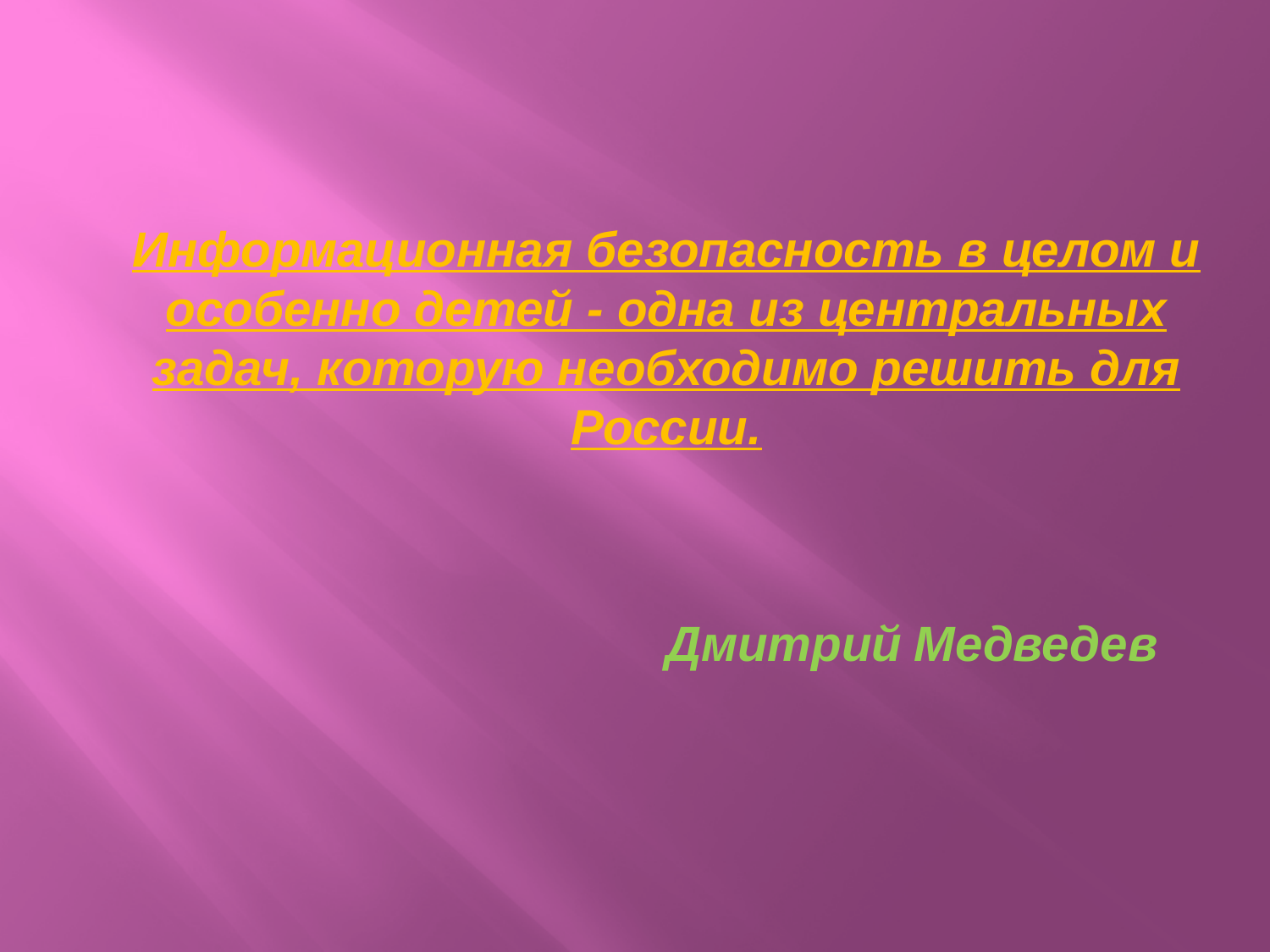

# Информационная безопасность в целом и особенно детей - одна из центральных задач, которую необходимо решить для России.
Дмитрий Медведев